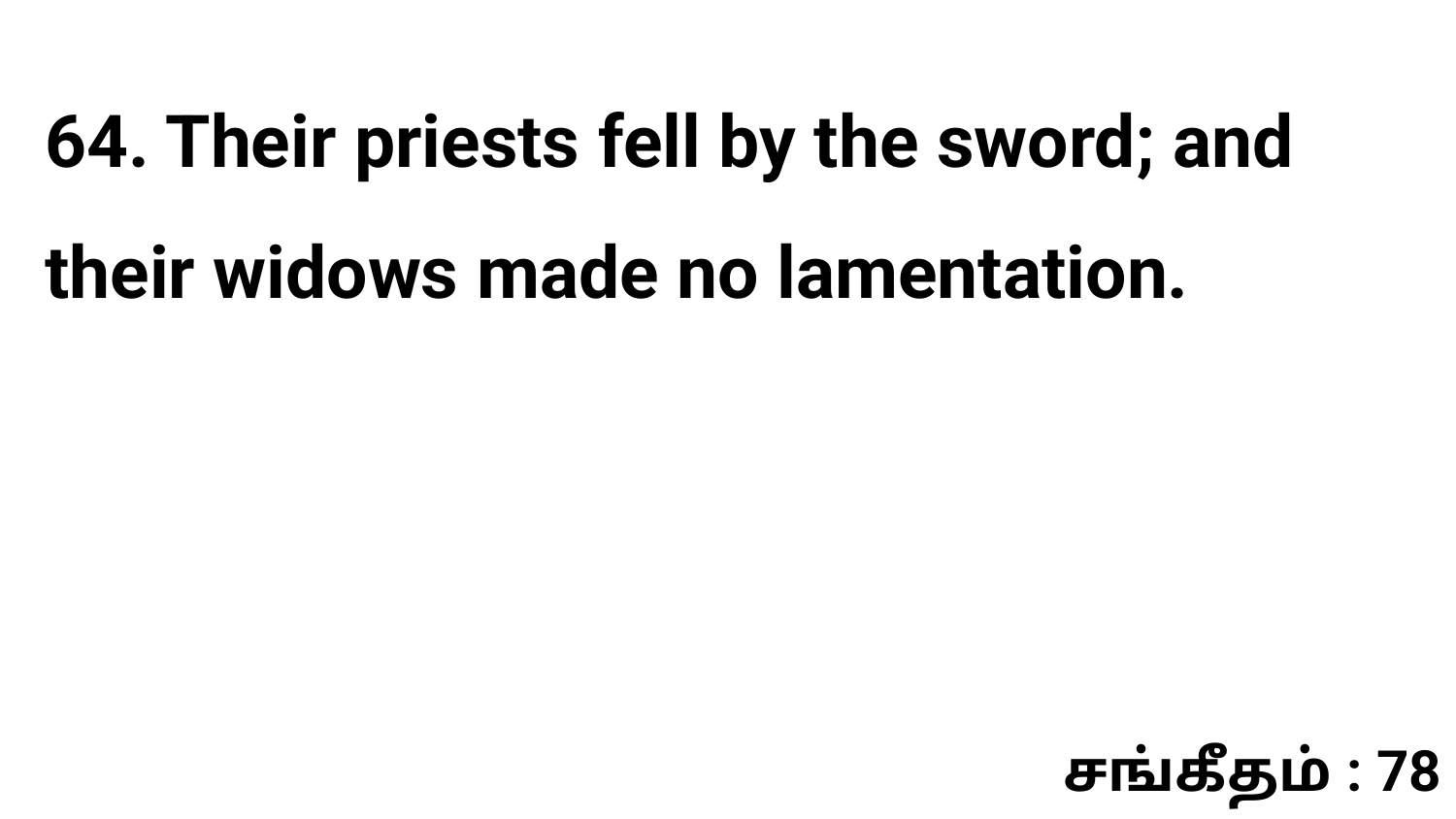

64. Their priests fell by the sword; and their widows made no lamentation.
சங்கீதம் : 78